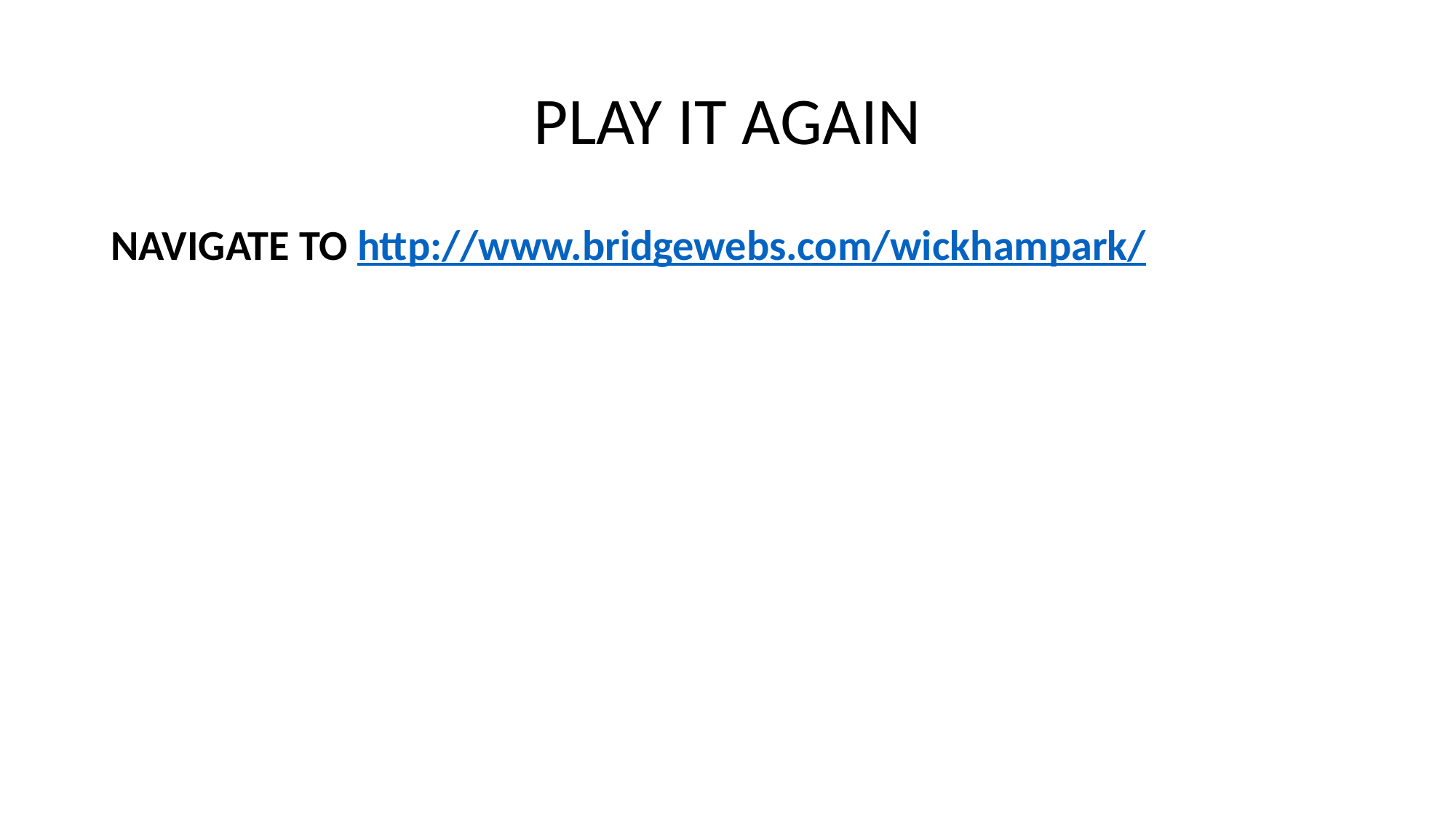

# PLAY IT AGAIN
NAVIGATE TO http://www.bridgewebs.com/wickhampark/